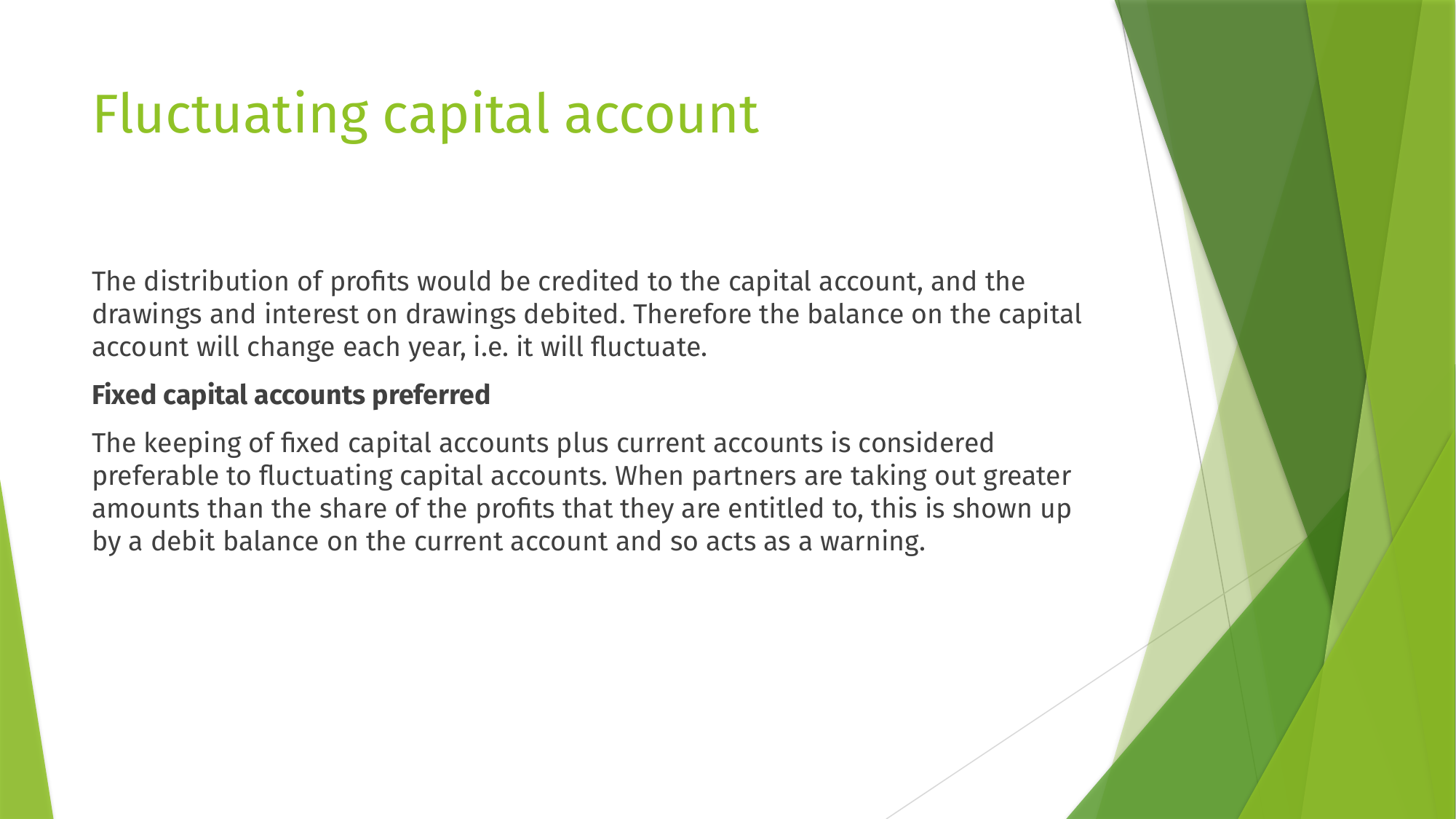

# Fluctuating capital account
The distribution of proﬁts would be credited to the capital account, and the drawings and interest on drawings debited. Therefore the balance on the capital account will change each year, i.e. it will ﬂuctuate.
Fixed capital accounts preferred
The keeping of ﬁxed capital accounts plus current accounts is considered preferable to ﬂuctuating capital accounts. When partners are taking out greater amounts than the share of the proﬁts that they are entitled to, this is shown up by a debit balance on the current account and so acts as a warning.